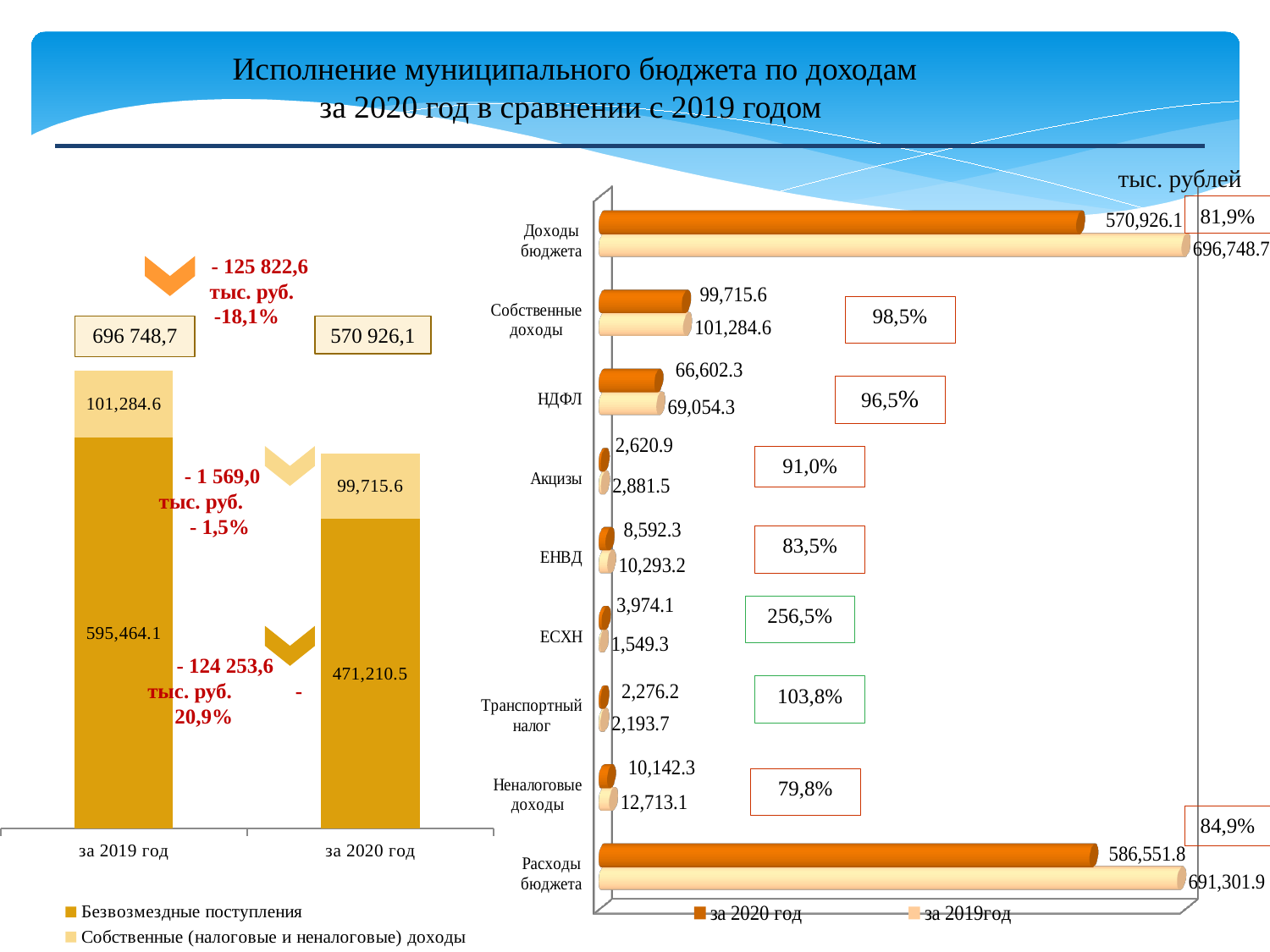

Исполнение муниципального бюджета по доходам
за 2020 год в сравнении с 2019 годом
тыс. рублей

[unsupported chart]

81,9%
- 125 822,6 тыс. руб.
 -18,1%

### Chart

| Category | Безвозмездные поступления | Собственные (налоговые и неналоговые) доходы |
|---|---|---|
| за 2019 год | 595464.1 | 101284.6 |
| за 2020 год | 471210.5 | 99715.6 |
98,5%
696 748,7
570 926,1
96,5%

91,0%
- 1 569,0
тыс. руб.                - 1,5%
83,5%
256,5%

- 124 253,6
тыс. руб.            -20,9%
103,8%
79,8%
84,9%